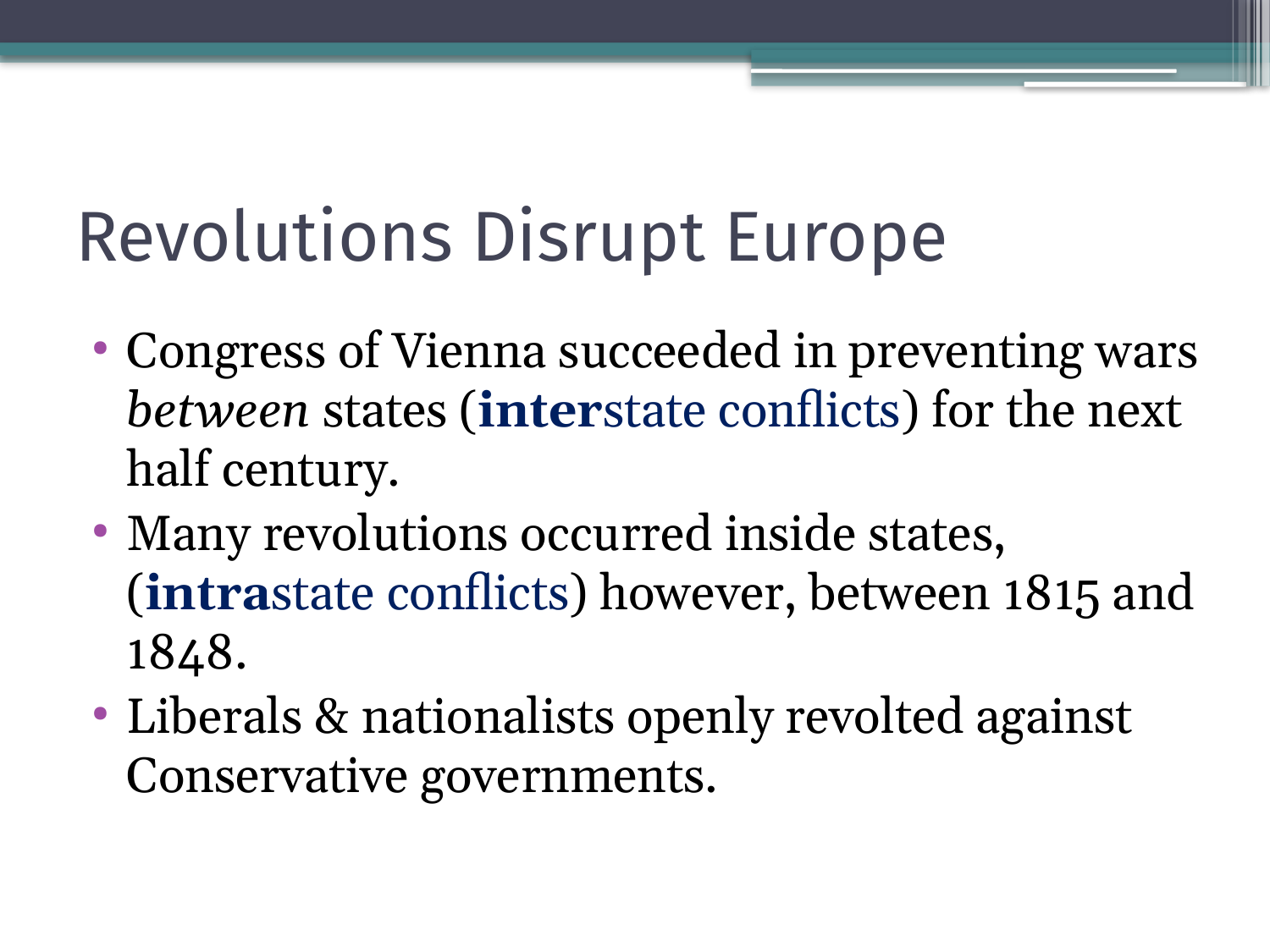

# Revolutions Disrupt Europe
Congress of Vienna succeeded in preventing wars between states (interstate conflicts) for the next half century.
Many revolutions occurred inside states, (intrastate conflicts) however, between 1815 and 1848.
Liberals & nationalists openly revolted against Conservative governments.